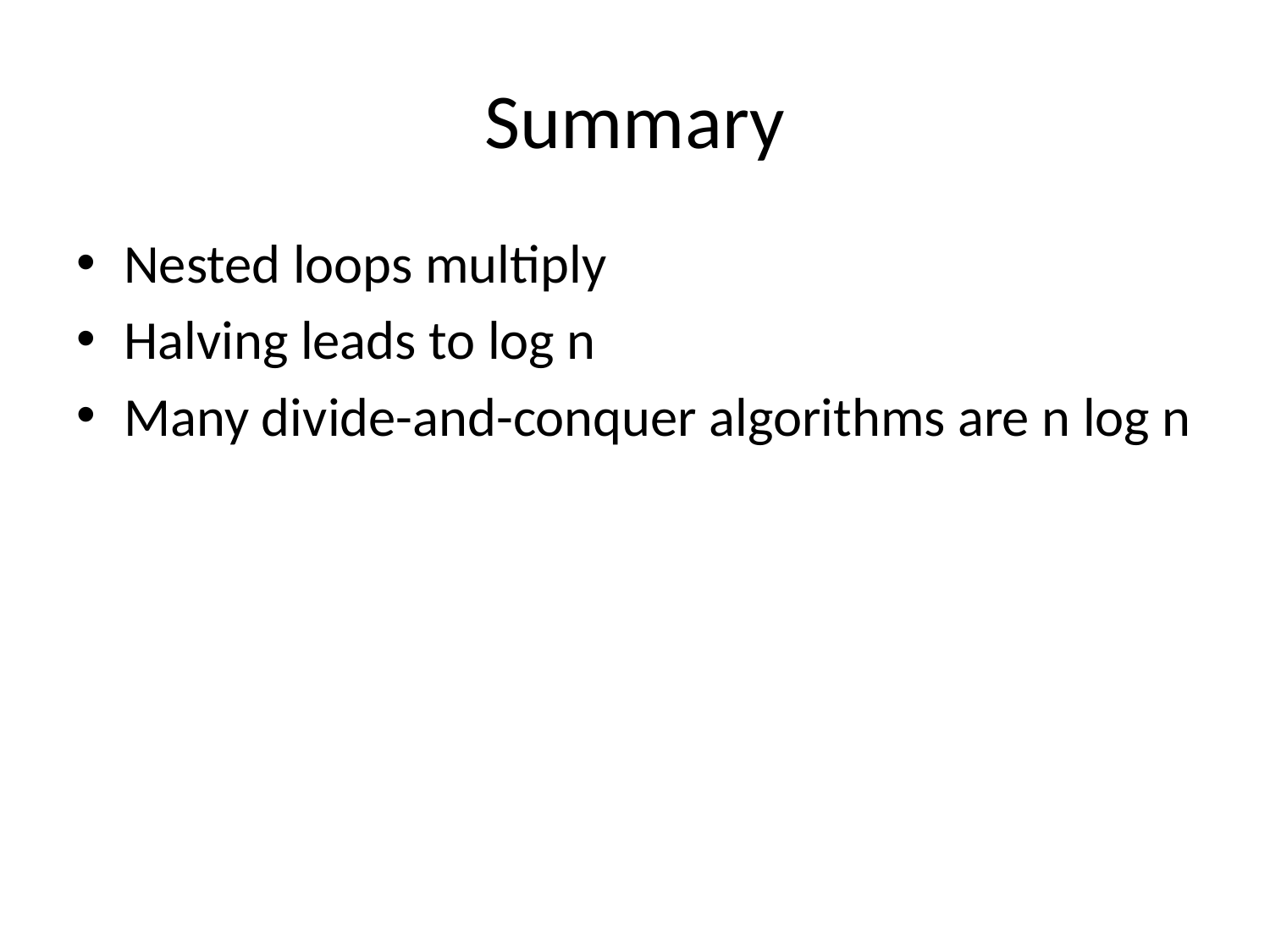

# Summary
Nested loops multiply
Halving leads to log n
Many divide-and-conquer algorithms are n log n